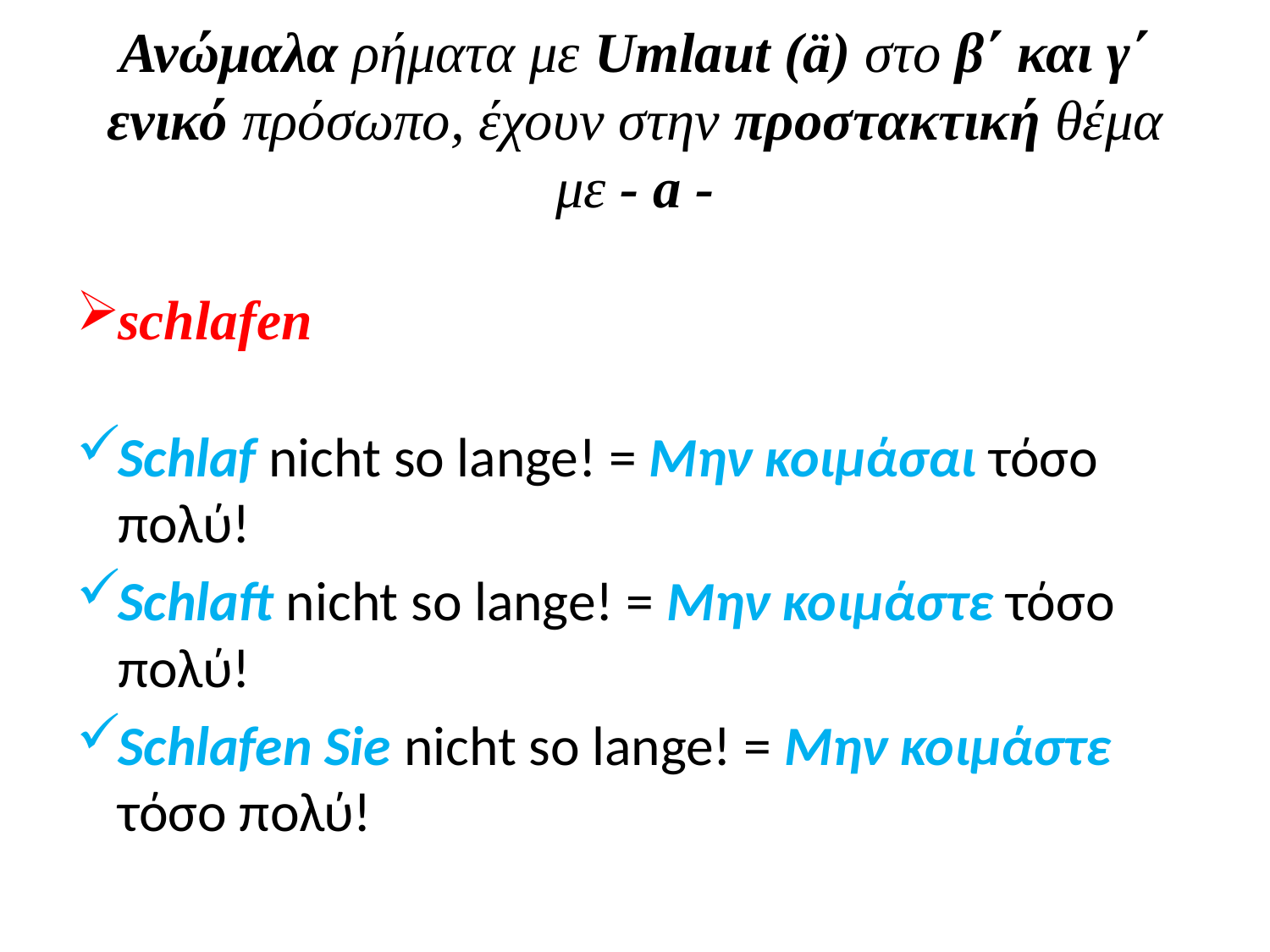

# Ανώμαλα ρήματα με Umlaut (ä) στο β΄ και γ΄ ενικό πρόσωπο, έχουν στην προστακτική θέμα με - a -
schlafen

Schlaf nicht so lange! = Μην κοιμάσαι τόσο πολύ!
Schlaft nicht so lange! = Μην κοιμάστε τόσο πολύ!
Schlafen Sie nicht so lange! = Μην κοιμάστε τόσο πολύ!